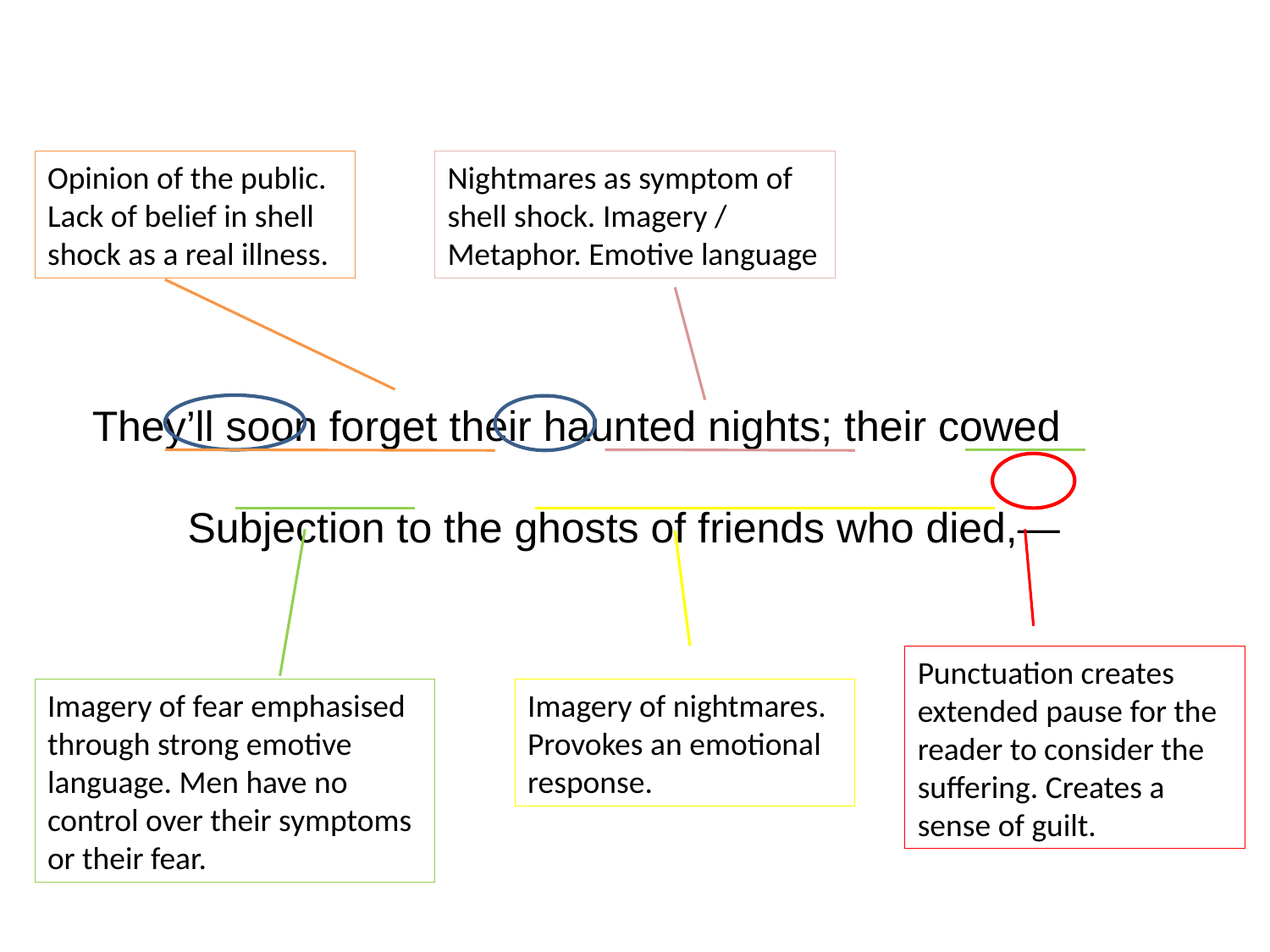

Opinion of the public. Lack of belief in shell shock as a real illness.
Nightmares as symptom of shell shock. Imagery / Metaphor. Emotive language
They’ll soon forget their haunted nights; their cowed
  Subjection to the ghosts of friends who died,—

Punctuation creates extended pause for the reader to consider the suffering. Creates a sense of guilt.
Imagery of fear emphasised through strong emotive language. Men have no control over their symptoms or their fear.
Imagery of nightmares. Provokes an emotional response.